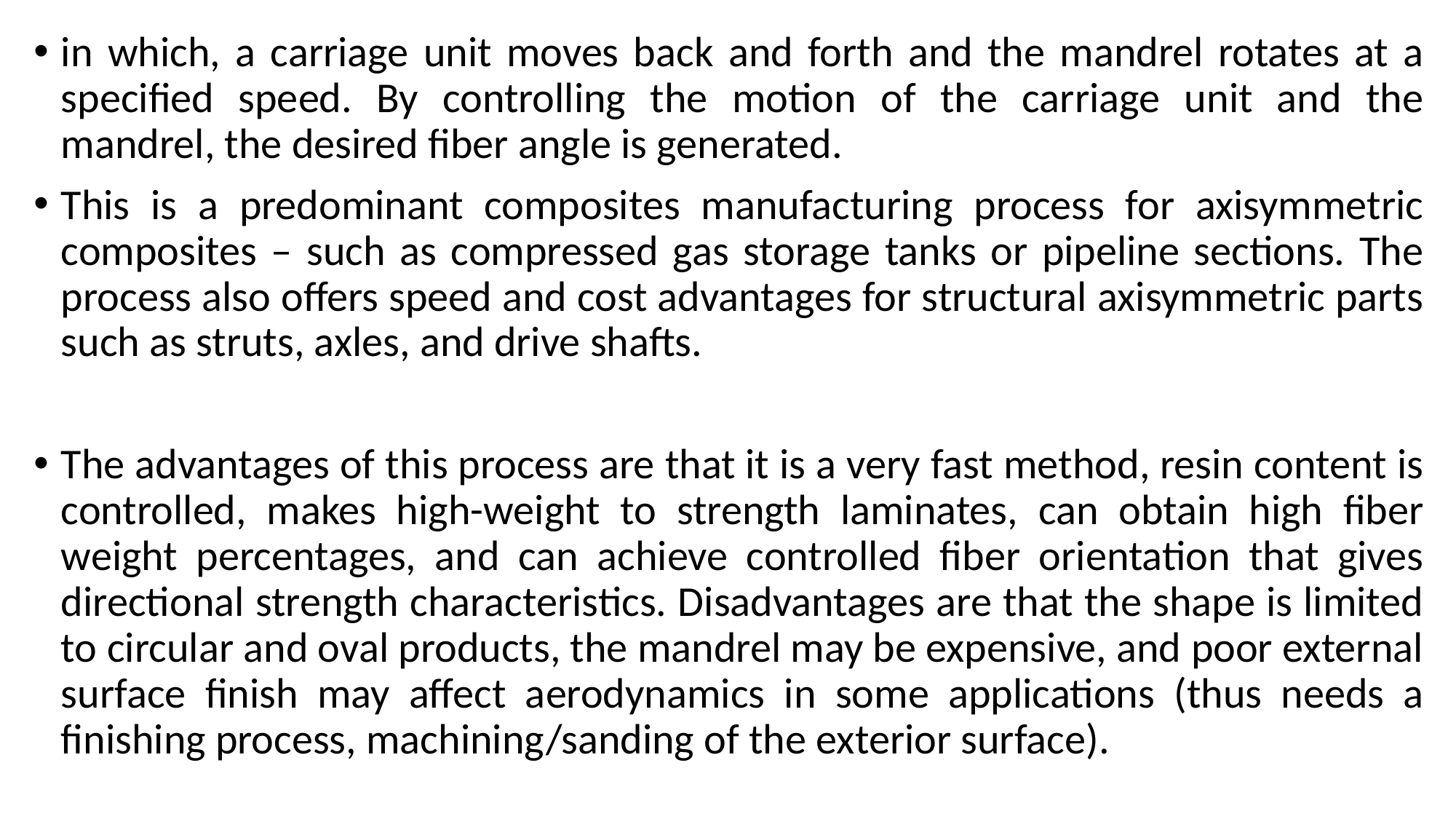

in which, a carriage unit moves back and forth and the mandrel rotates at a specified speed. By controlling the motion of the carriage unit and the mandrel, the desired fiber angle is generated.
This is a predominant composites manufacturing process for axisymmetric composites – such as compressed gas storage tanks or pipeline sections. The process also offers speed and cost advantages for structural axisymmetric parts such as struts, axles, and drive shafts.

The advantages of this process are that it is a very fast method, resin content is controlled, makes high-weight to strength laminates, can obtain high fiber weight percentages, and can achieve controlled fiber orientation that gives directional strength characteristics. Disadvantages are that the shape is limited to circular and oval products, the mandrel may be expensive, and poor external surface finish may affect aerodynamics in some applications (thus needs a finishing process, machining/sanding of the exterior surface).